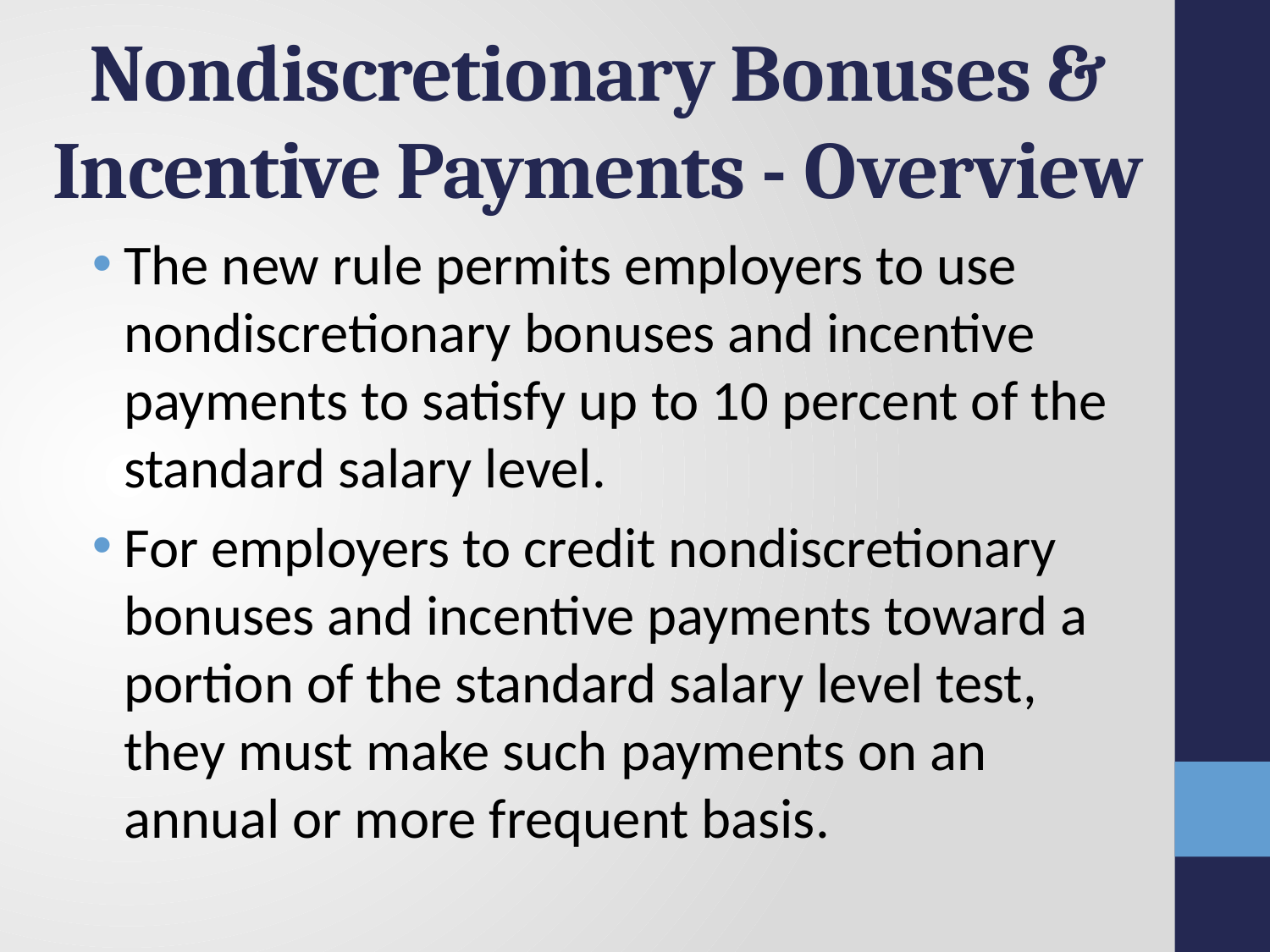

# Nondiscretionary Bonuses & Incentive Payments - Overview
The new rule permits employers to use nondiscretionary bonuses and incentive payments to satisfy up to 10 percent of the standard salary level.
For employers to credit nondiscretionary bonuses and incentive payments toward a portion of the standard salary level test, they must make such payments on an annual or more frequent basis.